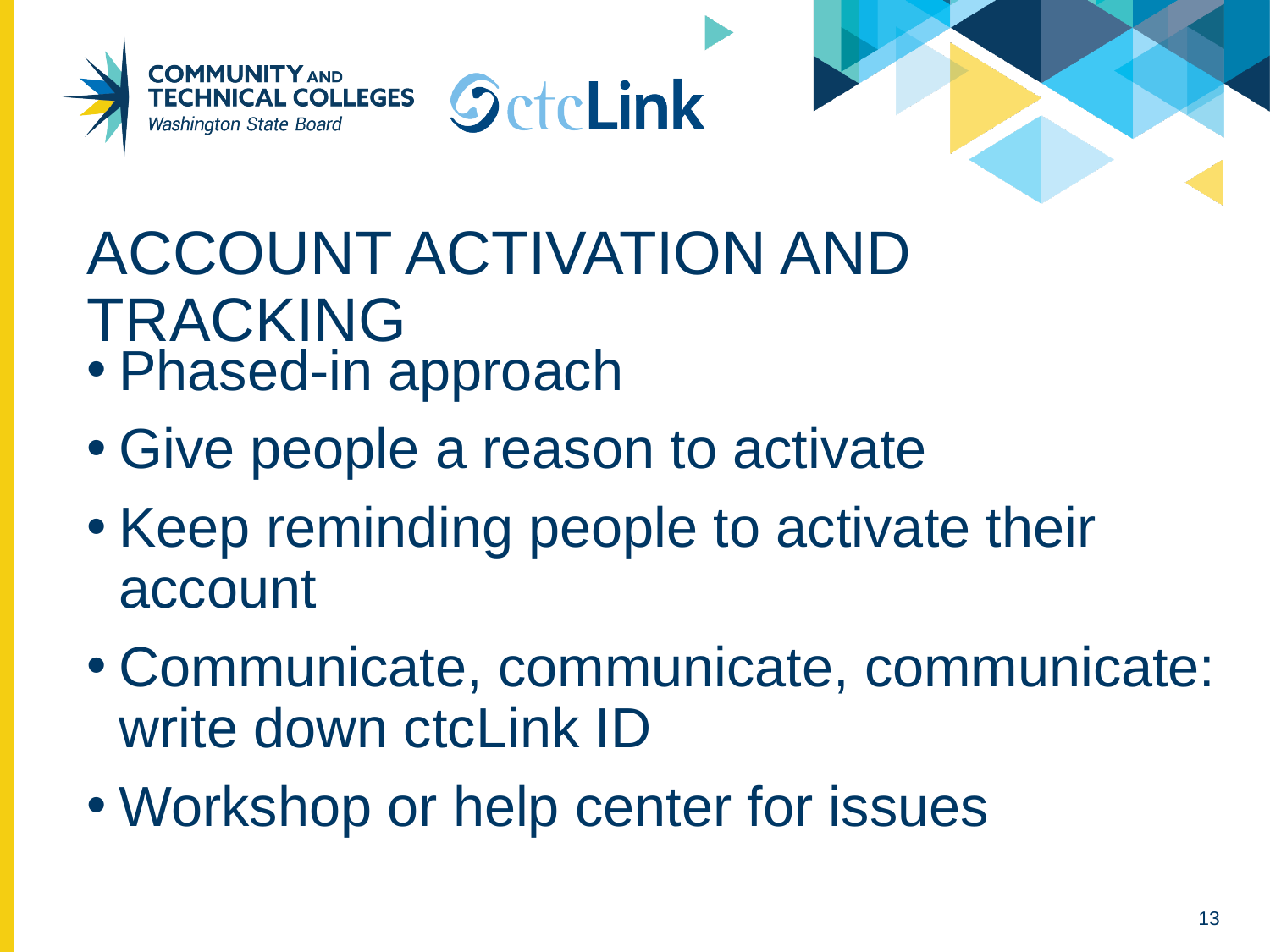

# Account activation and tracking
Phased-in approach
Give people a reason to activate
Keep reminding people to activate their account
Communicate, communicate, communicate: write down ctcLink ID
Workshop or help center for issues

13